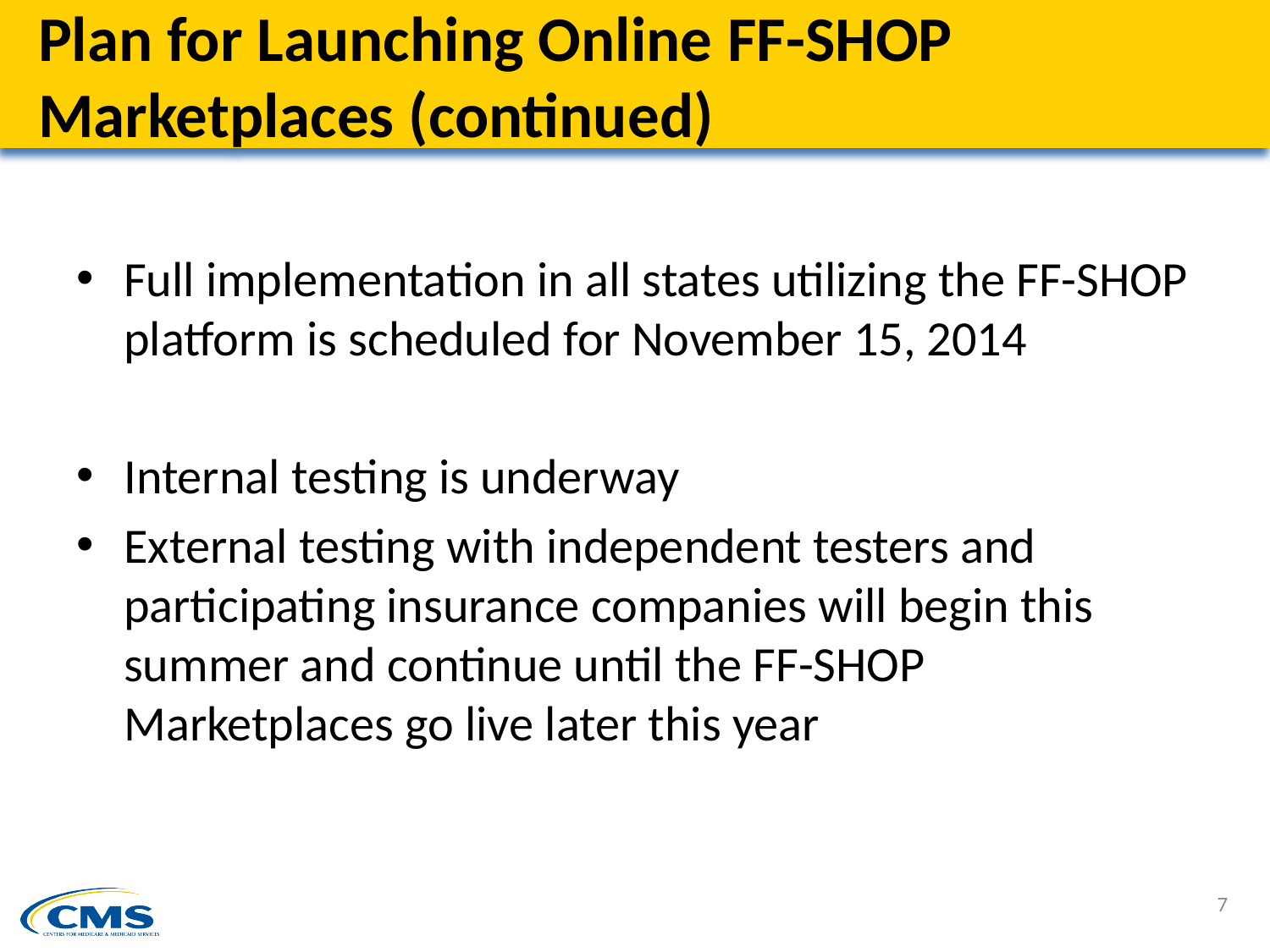

# Plan for Launching Online FF-SHOP Marketplaces (continued)

Full implementation in all states utilizing the FF-SHOP platform is scheduled for November 15, 2014

Internal testing is underway
External testing with independent testers and  participating insurance companies will begin this summer and continue until the FF-SHOP Marketplaces go live later this year

7